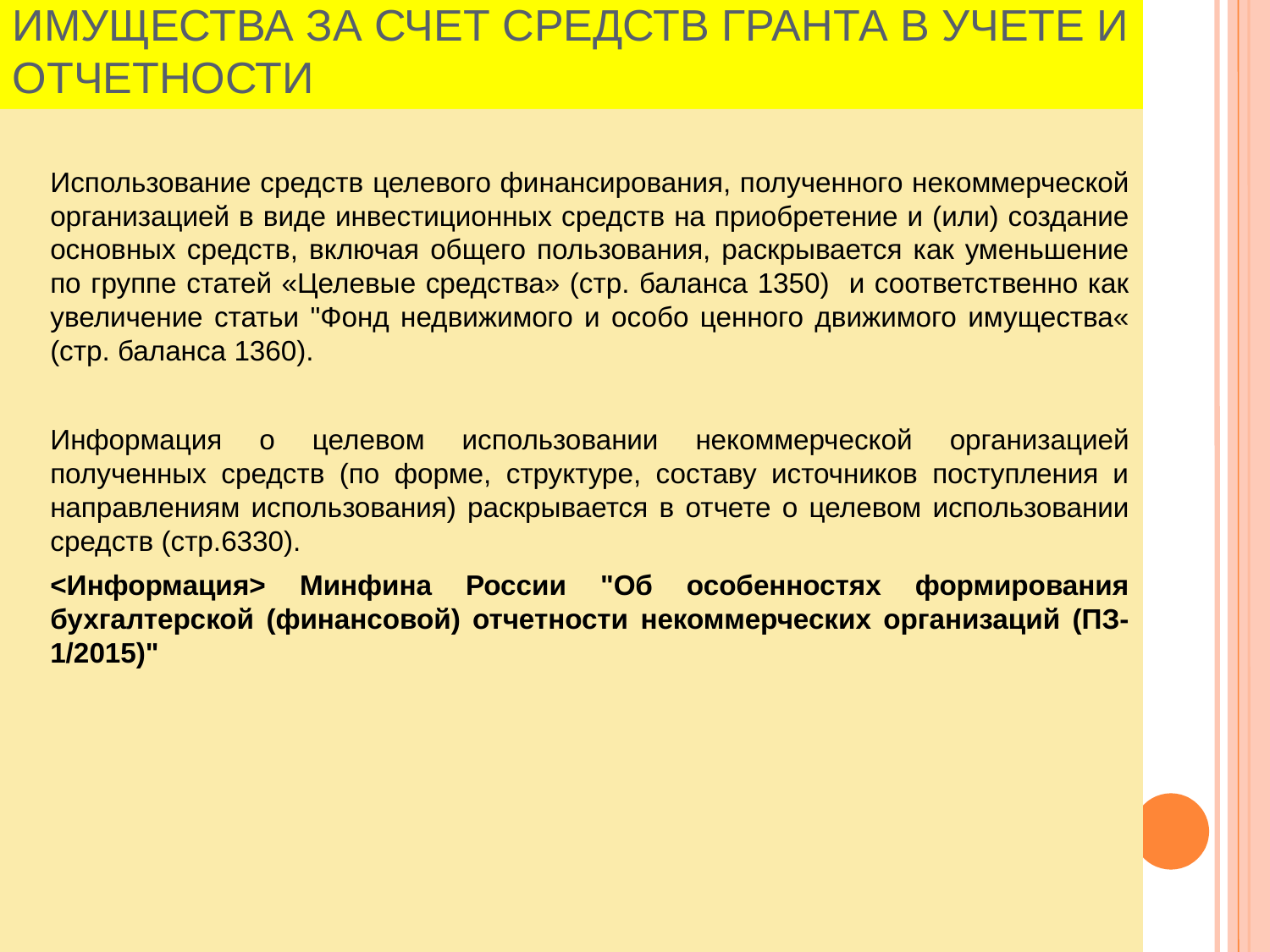

ПОРЯДОК ОТРАЖЕНИЯ ПРИОБРЕТЕНИЯ ИМУЩЕСТВА ЗА СЧЕТ СРЕДСТВ ГРАНТА В УЧЕТЕ И ОТЧЕТНОСТИ

	Использование средств целевого финансирования, полученного некоммерческой организацией в виде инвестиционных средств на приобретение и (или) создание основных средств, включая общего пользования, раскрывается как уменьшение по группе статей «Целевые средства» (стр. баланса 1350)  и соответственно как увеличение статьи "Фонд недвижимого и особо ценного движимого имущества« (стр. баланса 1360).

	Информация о целевом использовании некоммерческой организацией полученных средств (по форме, структуре, составу источников поступления и направлениям использования) раскрывается в отчете о целевом использовании средств (стр.6330).
	<Информация> Минфина России "Об особенностях формирования бухгалтерской (финансовой) отчетности некоммерческих организаций (ПЗ-1/2015)"